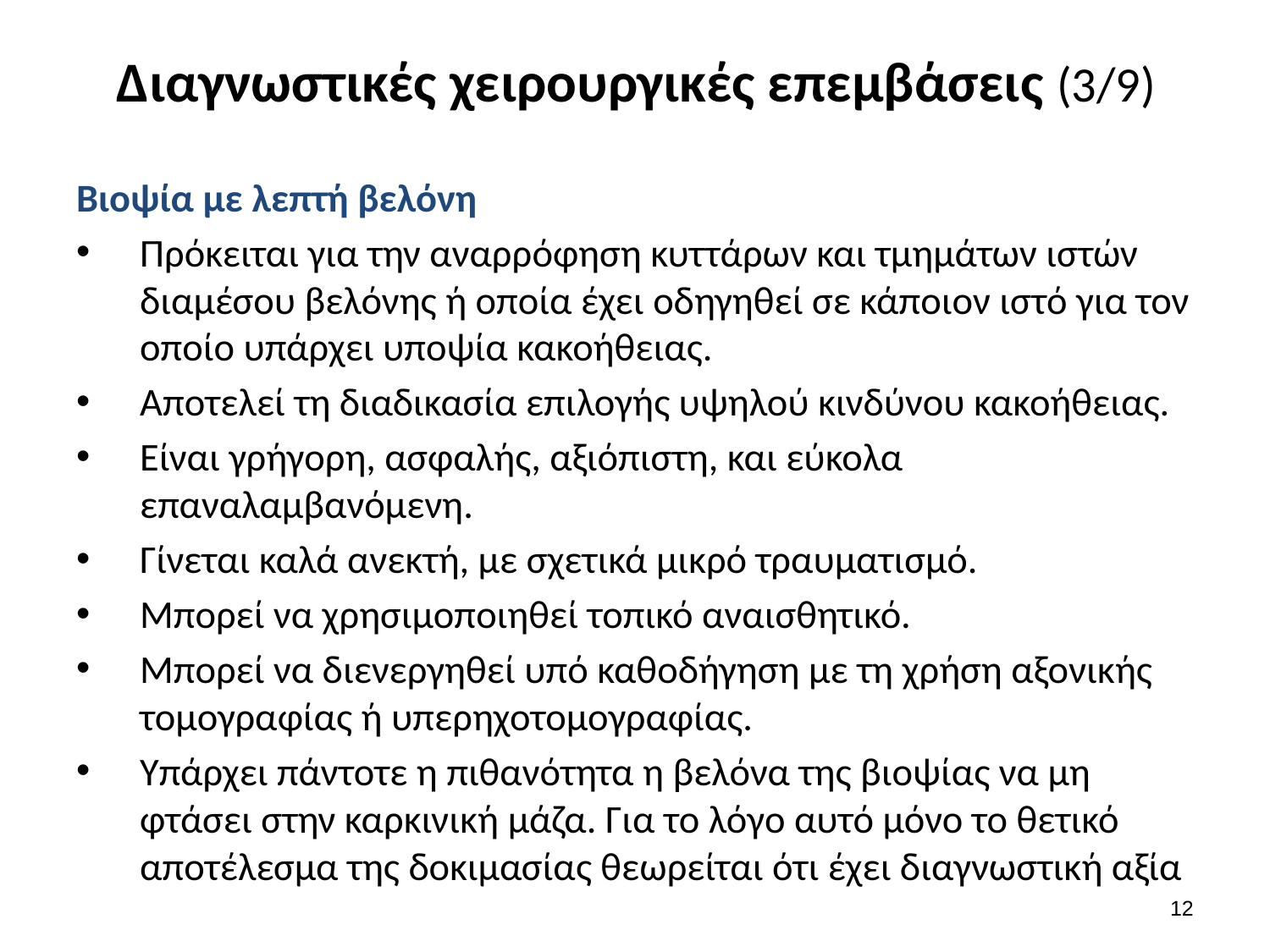

# Διαγνωστικές χειρουργικές επεμβάσεις (3/9)
Βιοψία με λεπτή βελόνη
Πρόκειται για την αναρρόφηση κυττάρων και τμημάτων ιστών διαμέσου βελόνης ή οποία έχει οδηγηθεί σε κάποιον ιστό για τον οποίο υπάρχει υποψία κακοήθειας.
Αποτελεί τη διαδικασία επιλογής υψηλού κινδύνου κακοήθειας.
Είναι γρήγορη, ασφαλής, αξιόπιστη, και εύκολα επαναλαμβανόμενη.
Γίνεται καλά ανεκτή, με σχετικά μικρό τραυματισμό.
Μπορεί να χρησιμοποιηθεί τοπικό αναισθητικό.
Μπορεί να διενεργηθεί υπό καθοδήγηση με τη χρήση αξονικής τομογραφίας ή υπερηχοτομογραφίας.
Υπάρχει πάντοτε η πιθανότητα η βελόνα της βιοψίας να μη φτάσει στην καρκινική μάζα. Για το λόγο αυτό μόνο το θετικό αποτέλεσμα της δοκιμασίας θεωρείται ότι έχει διαγνωστική αξία

12